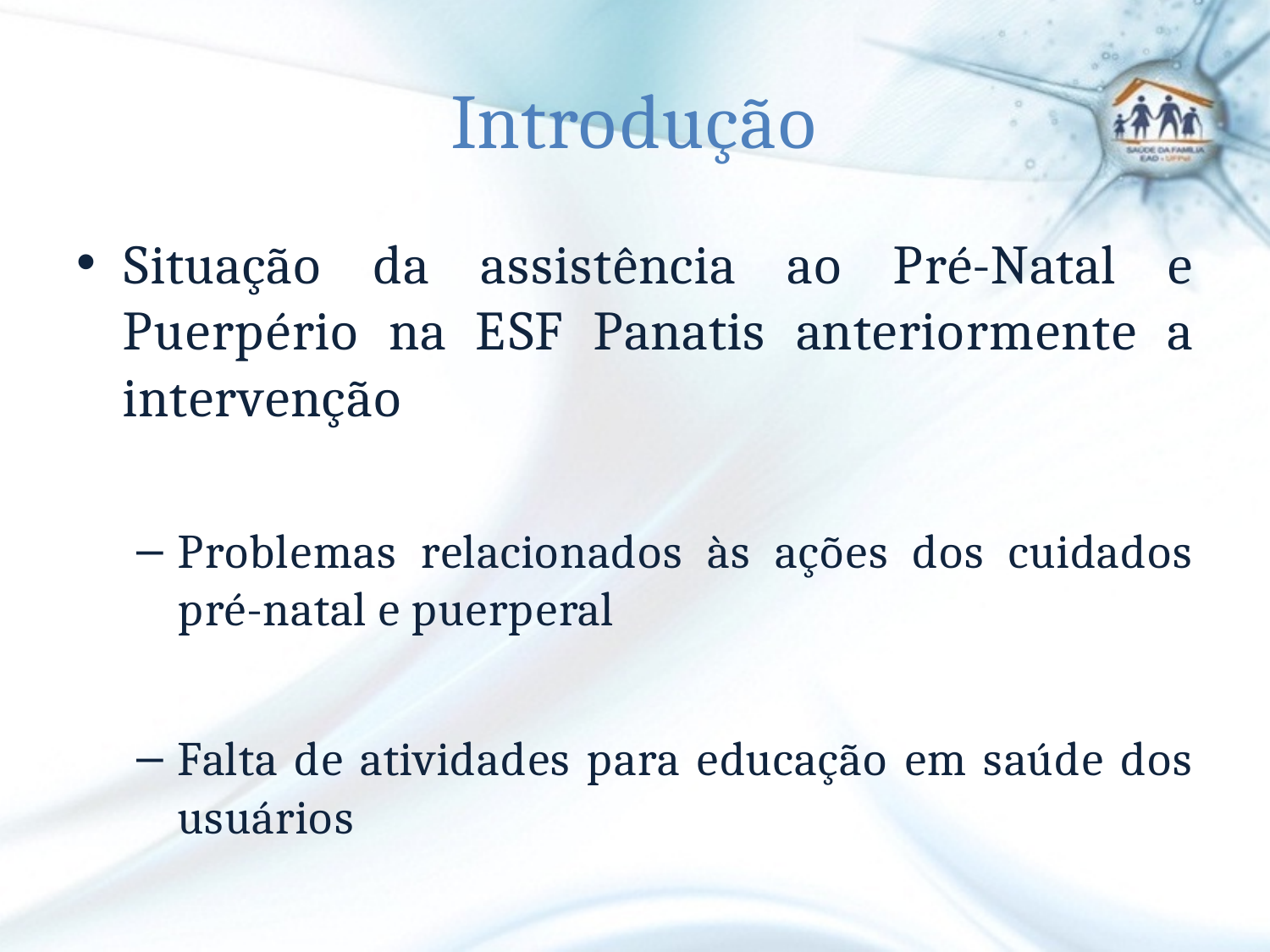

# Introdução
Situação da assistência ao Pré-Natal e Puerpério na ESF Panatis anteriormente a intervenção

Problemas relacionados às ações dos cuidados pré-natal e puerperal

Falta de atividades para educação em saúde dos usuários